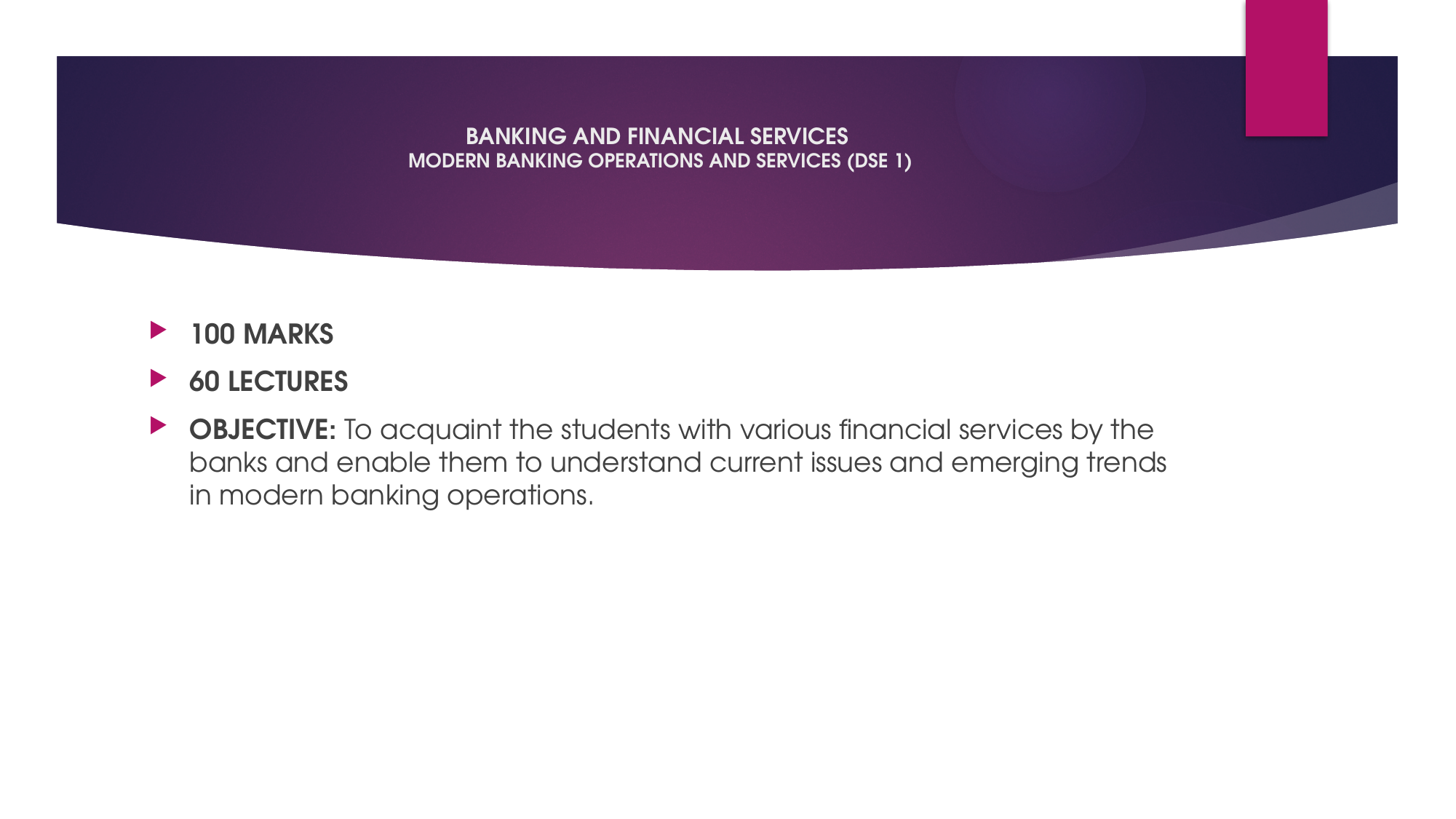

# BANKING AND FINANCIAL SERVICES MODERN BANKING OPERATIONS AND SERVICES (DSE 1)
100 MARKS
60 LECTURES
OBJECTIVE: To acquaint the students with various financial services by the banks and enable them to understand current issues and emerging trends in modern banking operations.